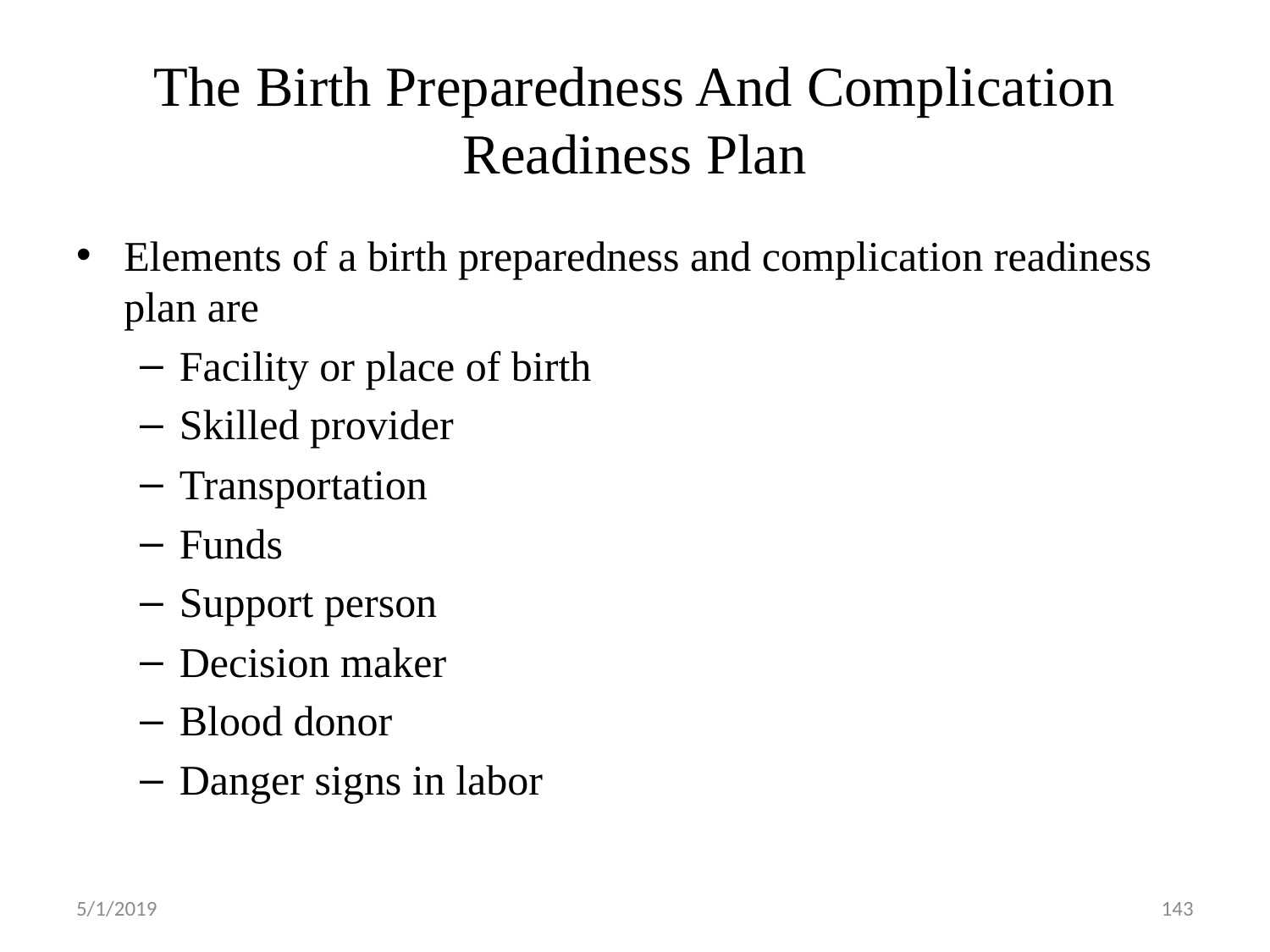

# The Birth Preparedness And Complication Readiness Plan
Elements of a birth preparedness and complication readiness plan are
Facility or place of birth
Skilled provider
Transportation
Funds
Support person
Decision maker
Blood donor
Danger signs in labor
5/1/2019
143